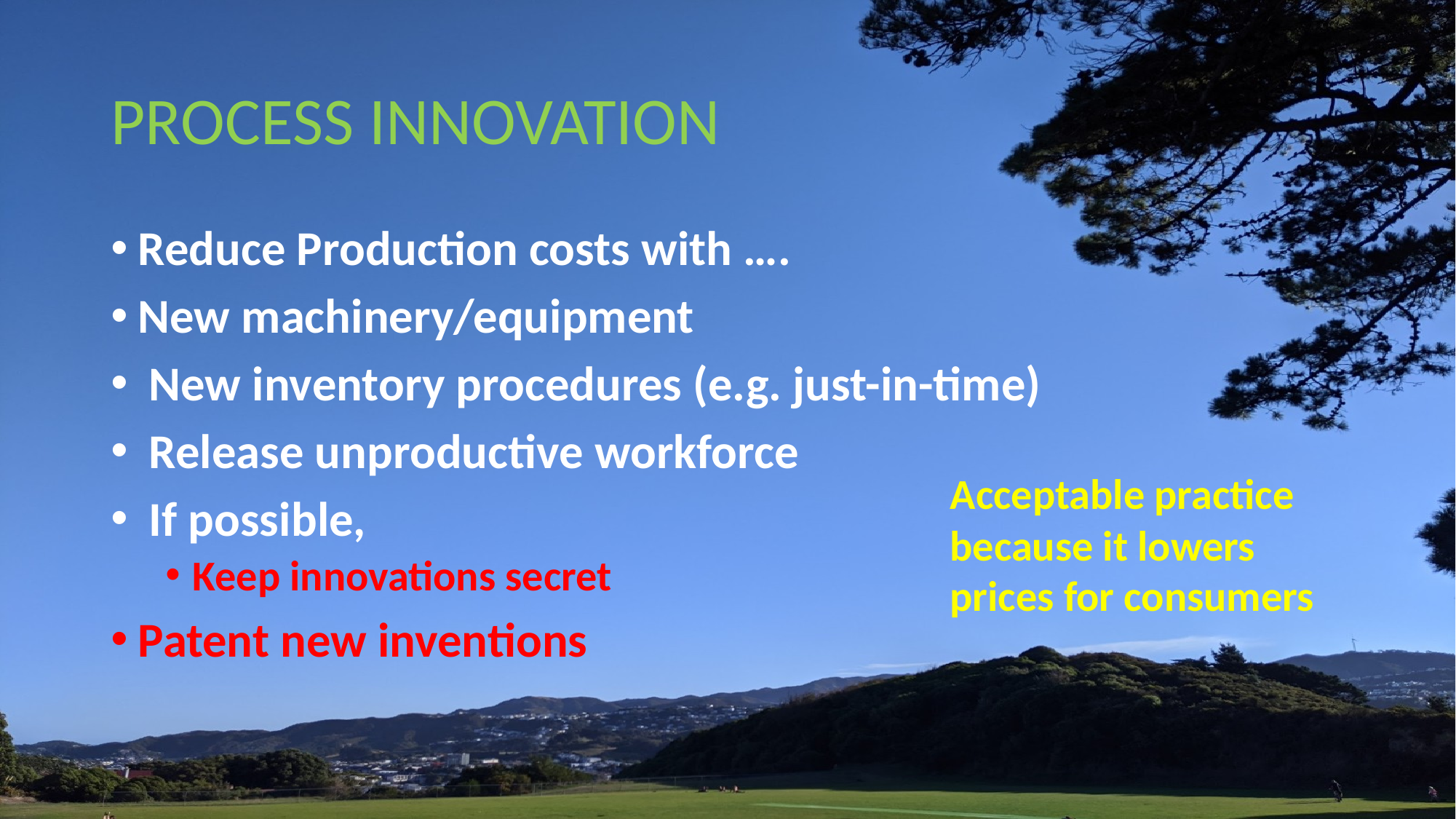

# PROCESS INNOVATION
Reduce Production costs with ….
New machinery/equipment
 New inventory procedures (e.g. just-in-time)
 Release unproductive workforce
 If possible,
Keep innovations secret
Patent new inventions
Acceptable practice because it lowers prices for consumers